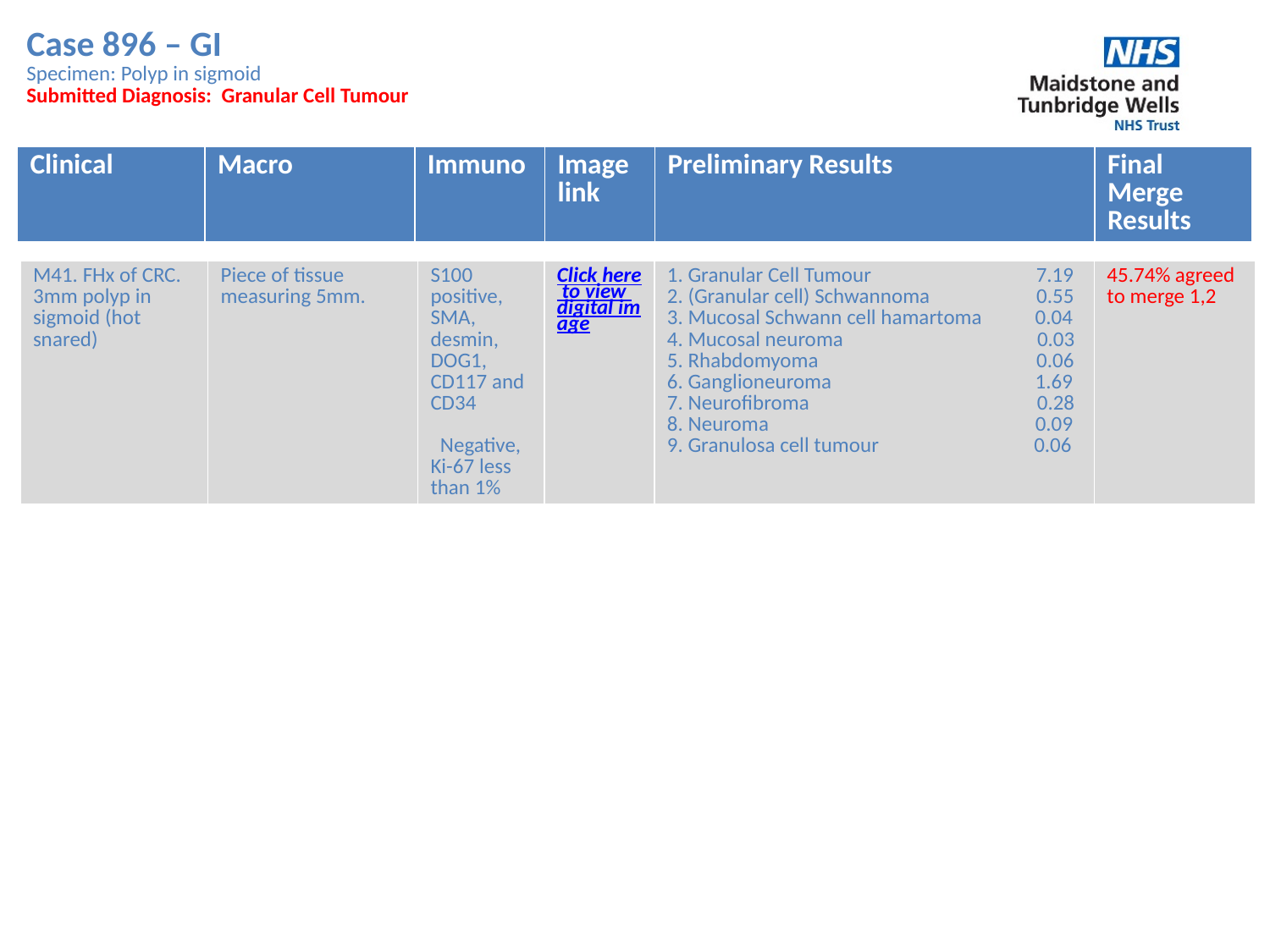

Case 896 – GI
Specimen: Polyp in sigmoid
Submitted Diagnosis:  Granular Cell Tumour

| Clinical | Macro | Immuno | Image link | Preliminary Results | Final Merge Results |
| --- | --- | --- | --- | --- | --- |
| M41. FHx of CRC. 3mm polyp in sigmoid (hot snared) | Piece of tissue measuring 5mm. | S100 positive, SMA, desmin, DOG1, CD117 and CD34 Negative, Ki-67 less than 1% | Click here to view digital image | 1. Granular Cell Tumour 7.19 2. (Granular cell) Schwannoma 0.55 3. Mucosal Schwann cell hamartoma 0.04 4. Mucosal neuroma 0.03 5. Rhabdomyoma 0.06 6. Ganglioneuroma 1.69 7. Neurofibroma 0.28 8. Neuroma 0.09 9. Granulosa cell tumour 0.06 | 45.74% agreed to merge 1,2 |
| --- | --- | --- | --- | --- | --- |